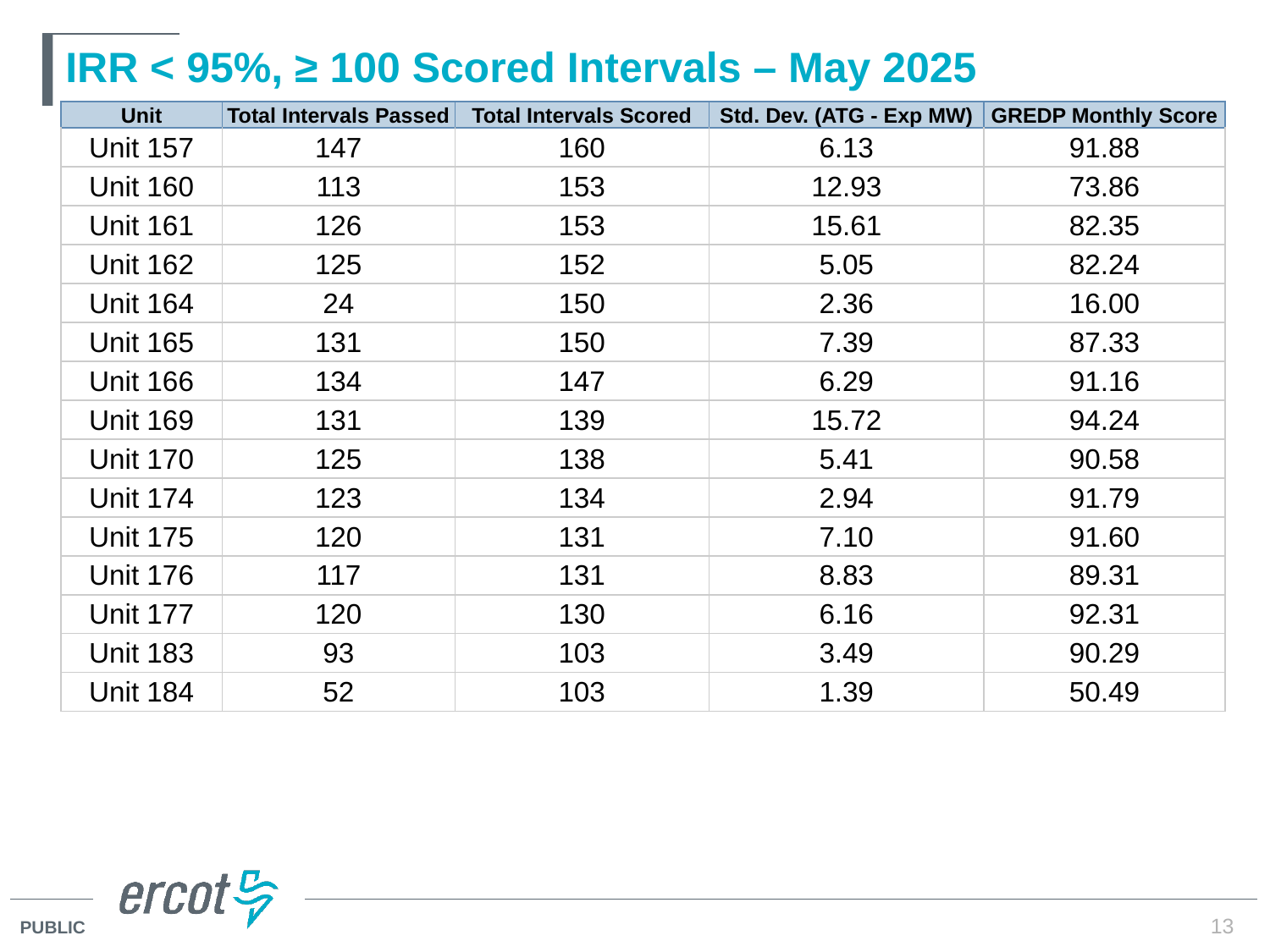

# IRR < 95%, ≥ 100 Scored Intervals – May 2025
| Unit | Total Intervals Passed | Total Intervals Scored | Std. Dev. (ATG - Exp MW) | GREDP Monthly Score |
| --- | --- | --- | --- | --- |
| Unit 157 | 147 | 160 | 6.13 | 91.88 |
| Unit 160 | 113 | 153 | 12.93 | 73.86 |
| Unit 161 | 126 | 153 | 15.61 | 82.35 |
| Unit 162 | 125 | 152 | 5.05 | 82.24 |
| Unit 164 | 24 | 150 | 2.36 | 16.00 |
| Unit 165 | 131 | 150 | 7.39 | 87.33 |
| Unit 166 | 134 | 147 | 6.29 | 91.16 |
| Unit 169 | 131 | 139 | 15.72 | 94.24 |
| Unit 170 | 125 | 138 | 5.41 | 90.58 |
| Unit 174 | 123 | 134 | 2.94 | 91.79 |
| Unit 175 | 120 | 131 | 7.10 | 91.60 |
| Unit 176 | 117 | 131 | 8.83 | 89.31 |
| Unit 177 | 120 | 130 | 6.16 | 92.31 |
| Unit 183 | 93 | 103 | 3.49 | 90.29 |
| Unit 184 | 52 | 103 | 1.39 | 50.49 |
13